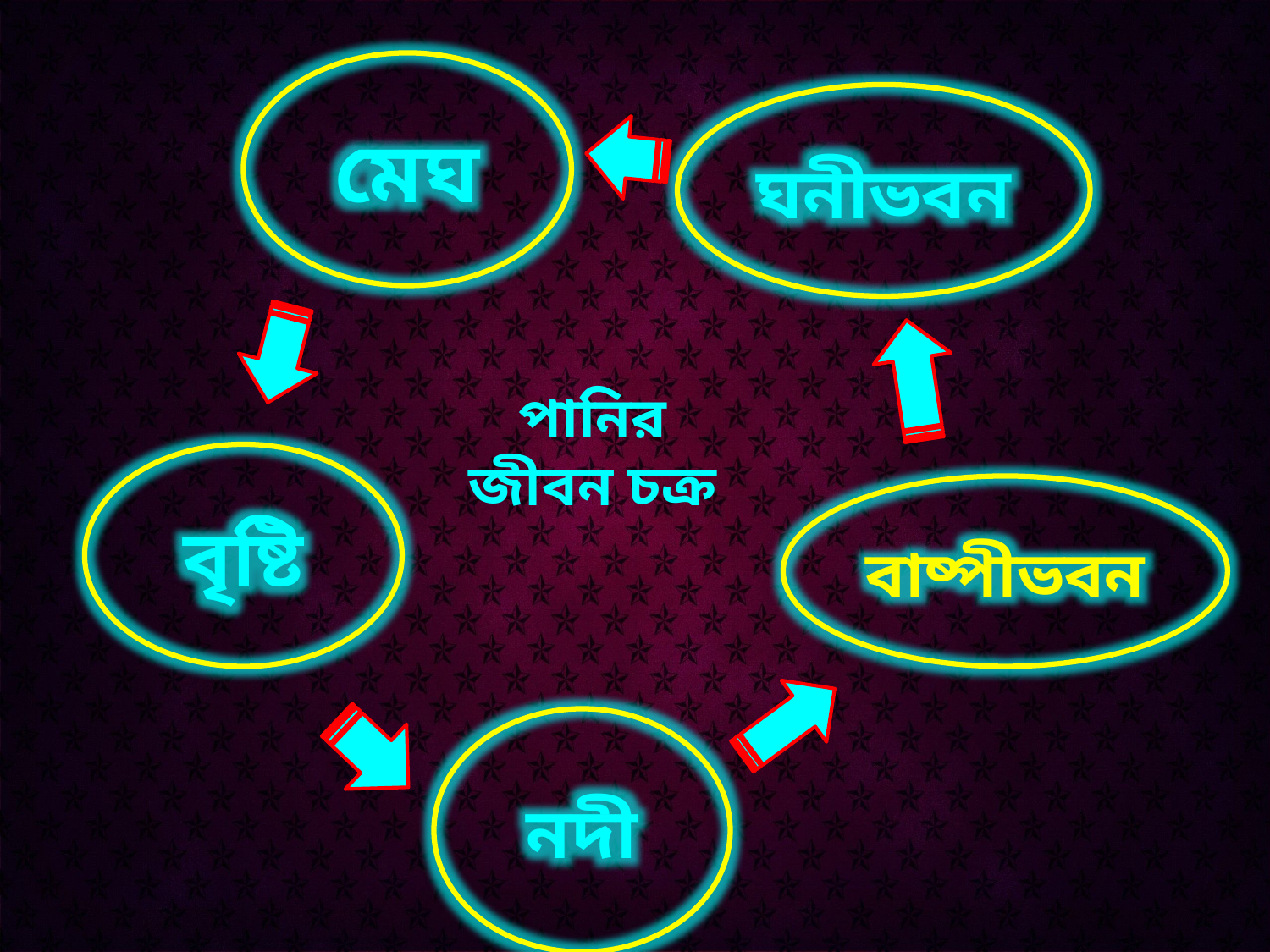

মেঘ
ঘনীভবন

পানির জীবন চক্র

বৃষ্টি
বাষ্পীভবন

নদী